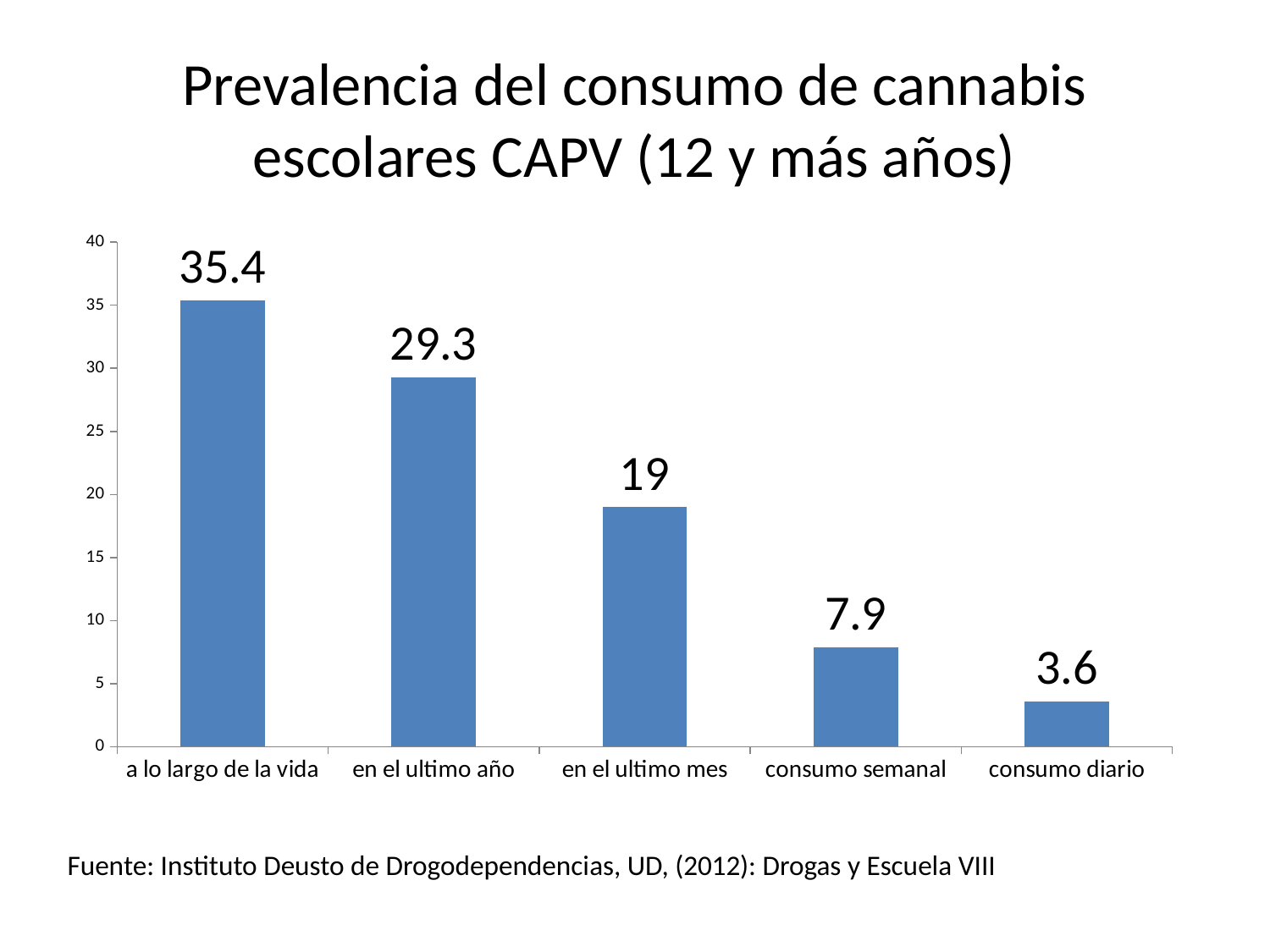

# Prevalencia del consumo de cannabis escolares CAPV (12 y más años)

### Chart

| Category | Columna1 |
|---|---|
| a lo largo de la vida | 35.4 |
| en el ultimo año | 29.3 |
| en el ultimo mes | 19.0 |
| consumo semanal | 7.9 |
| consumo diario | 3.6 |
Fuente: Instituto Deusto de Drogodependencias, UD, (2012): Drogas y Escuela VIII